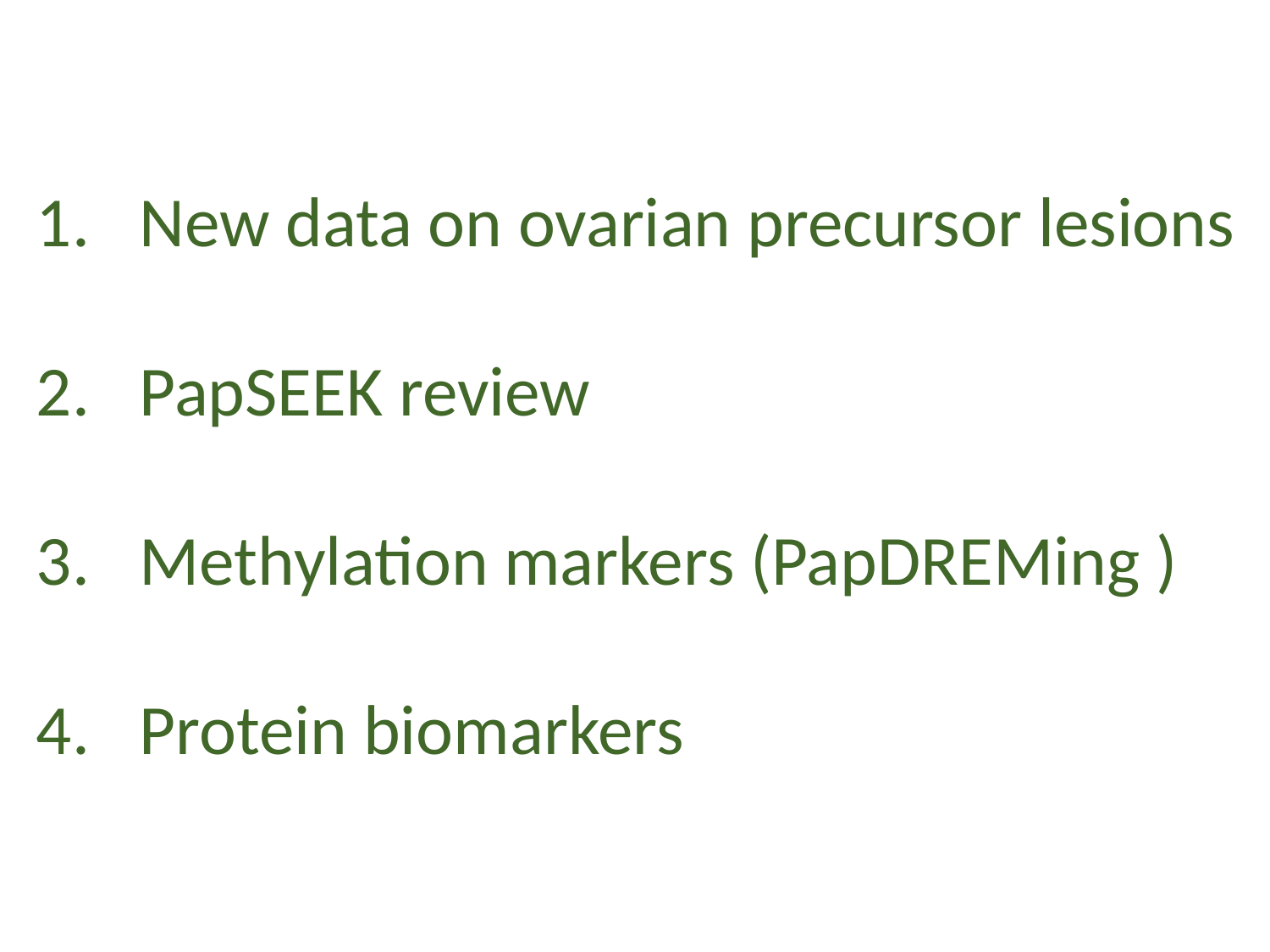

New data on ovarian precursor lesions

PapSEEK review

Methylation markers (PapDREMing )

Protein biomarkers